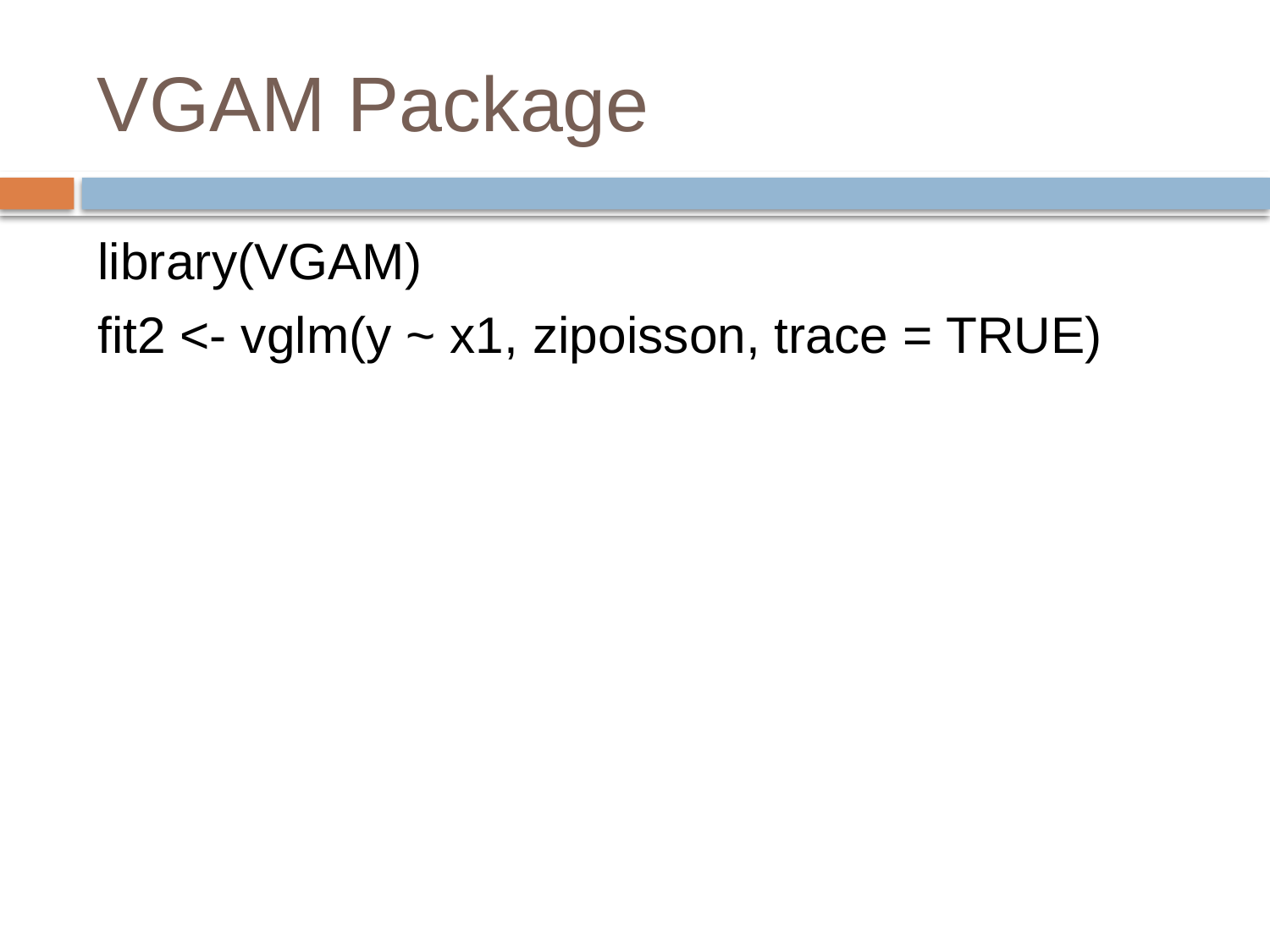

# VGAM Package
library(VGAM)
fit2 <- vglm(y ~ x1, zipoisson, trace = TRUE)